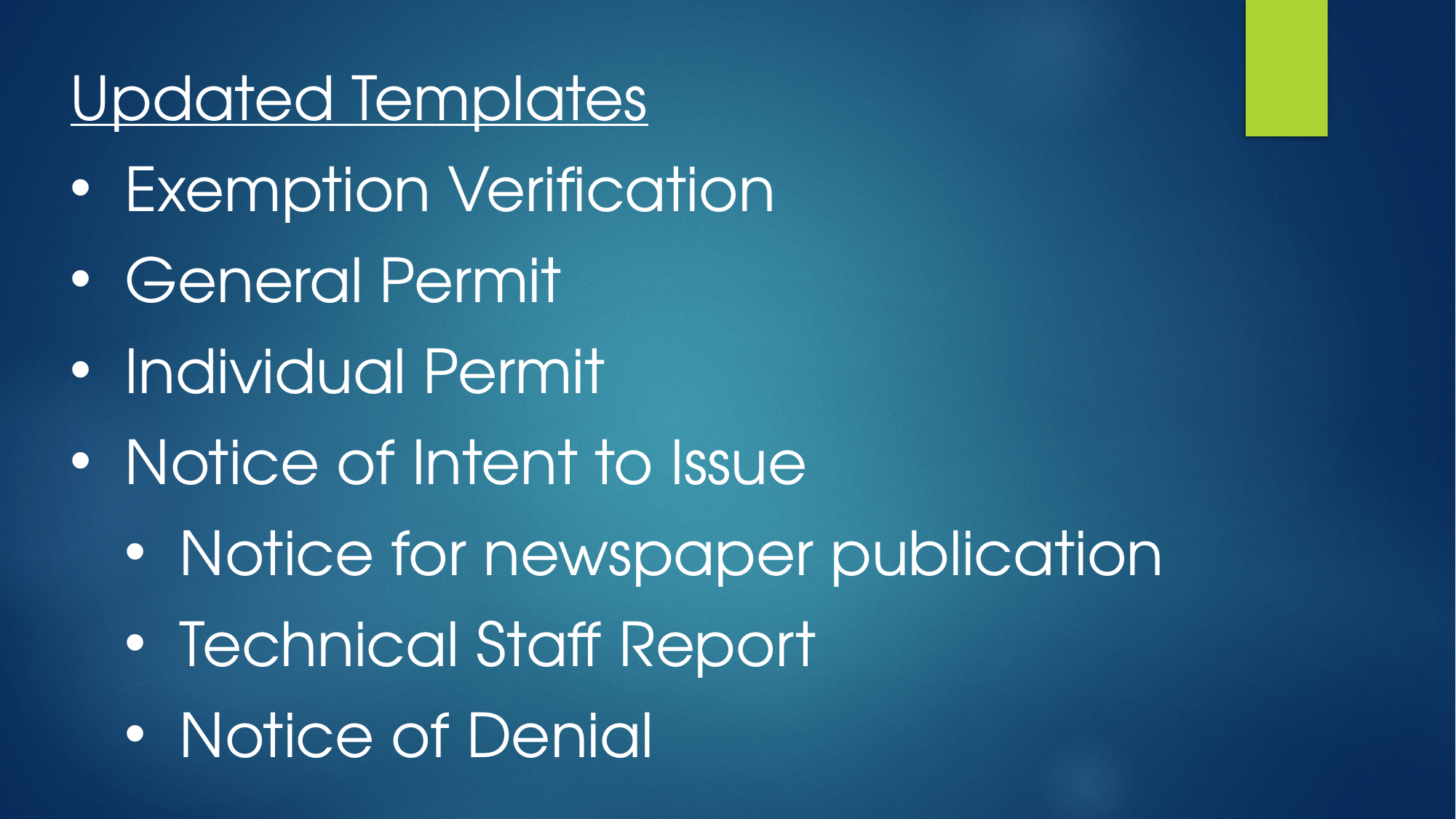

Updated Templates
Exemption Verification
General Permit
Individual Permit
Notice of Intent to Issue
Notice for newspaper publication
Technical Staff Report
Notice of Denial